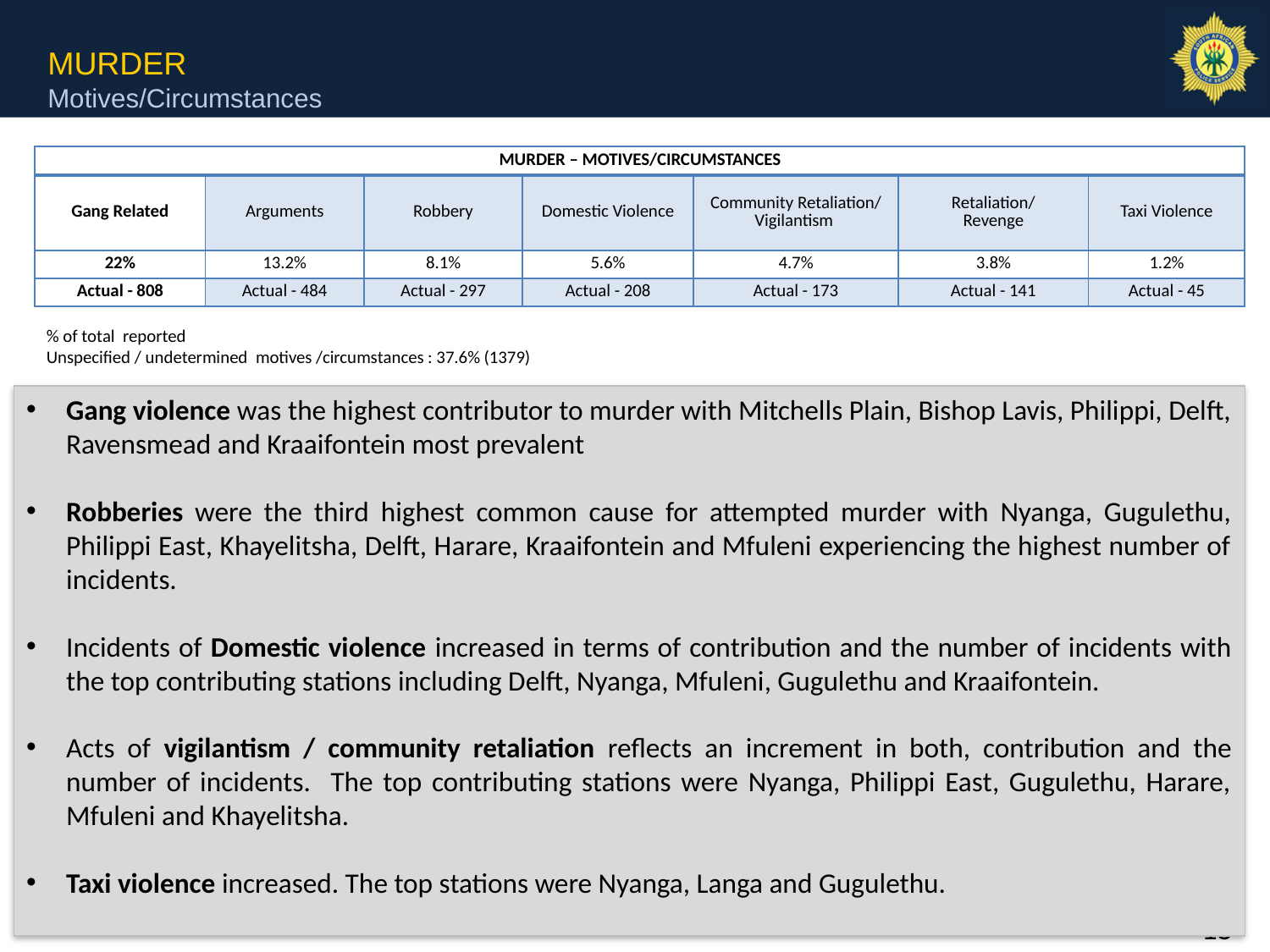

MURDER
Motives/Circumstances
| MURDER – MOTIVES/CIRCUMSTANCES |  |  |  |  |  |  |
| --- | --- | --- | --- | --- | --- | --- |
| Gang Related | Arguments | Robbery | Domestic Violence | Community Retaliation/ Vigilantism | Retaliation/ Revenge | Taxi Violence |
| 22% | 13.2% | 8.1% | 5.6% | 4.7% | 3.8% | 1.2% |
| Actual - 808 | Actual - 484 | Actual - 297 | Actual - 208 | Actual - 173 | Actual - 141 | Actual - 45 |
% of total  reported
Unspecified / undetermined  motives /circumstances : 37.6% (1379)
Gang violence was the highest contributor to murder with Mitchells Plain, Bishop Lavis, Philippi, Delft, Ravensmead and Kraaifontein most prevalent

Robberies were the third highest common cause for attempted murder with Nyanga, Gugulethu, Philippi East, Khayelitsha, Delft, Harare, Kraaifontein and Mfuleni experiencing the highest number of incidents.

Incidents of Domestic violence increased in terms of contribution and the number of incidents with the top contributing stations including Delft, Nyanga, Mfuleni, Gugulethu and Kraaifontein.

Acts of vigilantism / community retaliation reflects an increment in both, contribution and the number of incidents.  The top contributing stations were Nyanga, Philippi East, Gugulethu, Harare, Mfuleni and Khayelitsha.

Taxi violence increased. The top stations were Nyanga, Langa and Gugulethu.

15
15